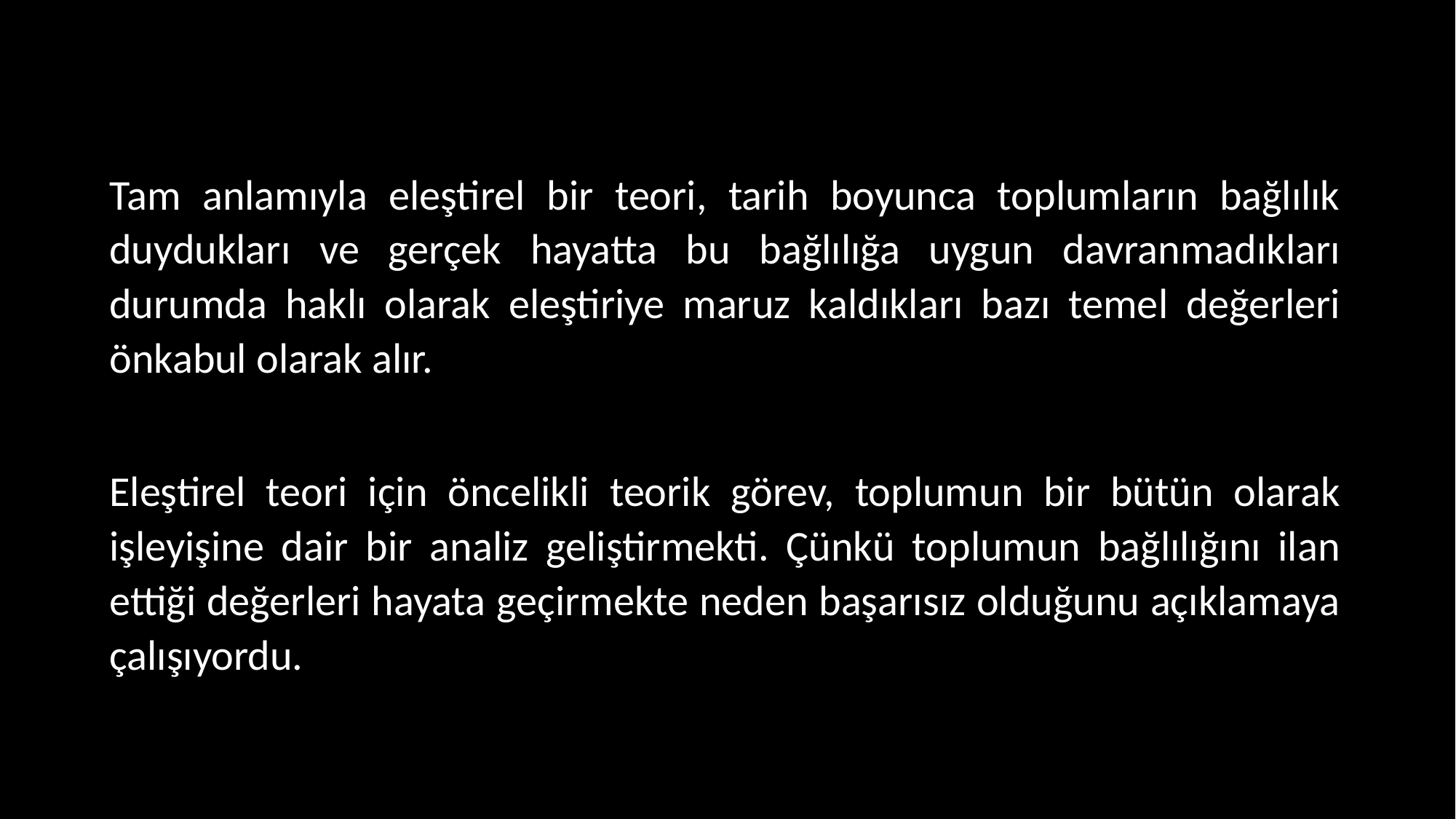

Tam anlamıyla eleştirel bir teori, tarih boyunca toplumların bağlılık duydukları ve gerçek hayatta bu bağlılığa uygun davranmadıkları durumda haklı olarak eleştiriye maruz kaldıkları bazı temel değerleri önkabul olarak alır.

Eleştirel teori için öncelikli teorik görev, toplumun bir bütün olarak işleyişine dair bir analiz geliştirmekti. Çünkü toplumun bağlılığını ilan ettiği değerleri hayata geçirmekte neden başarısız olduğunu açıklamaya çalışıyordu.